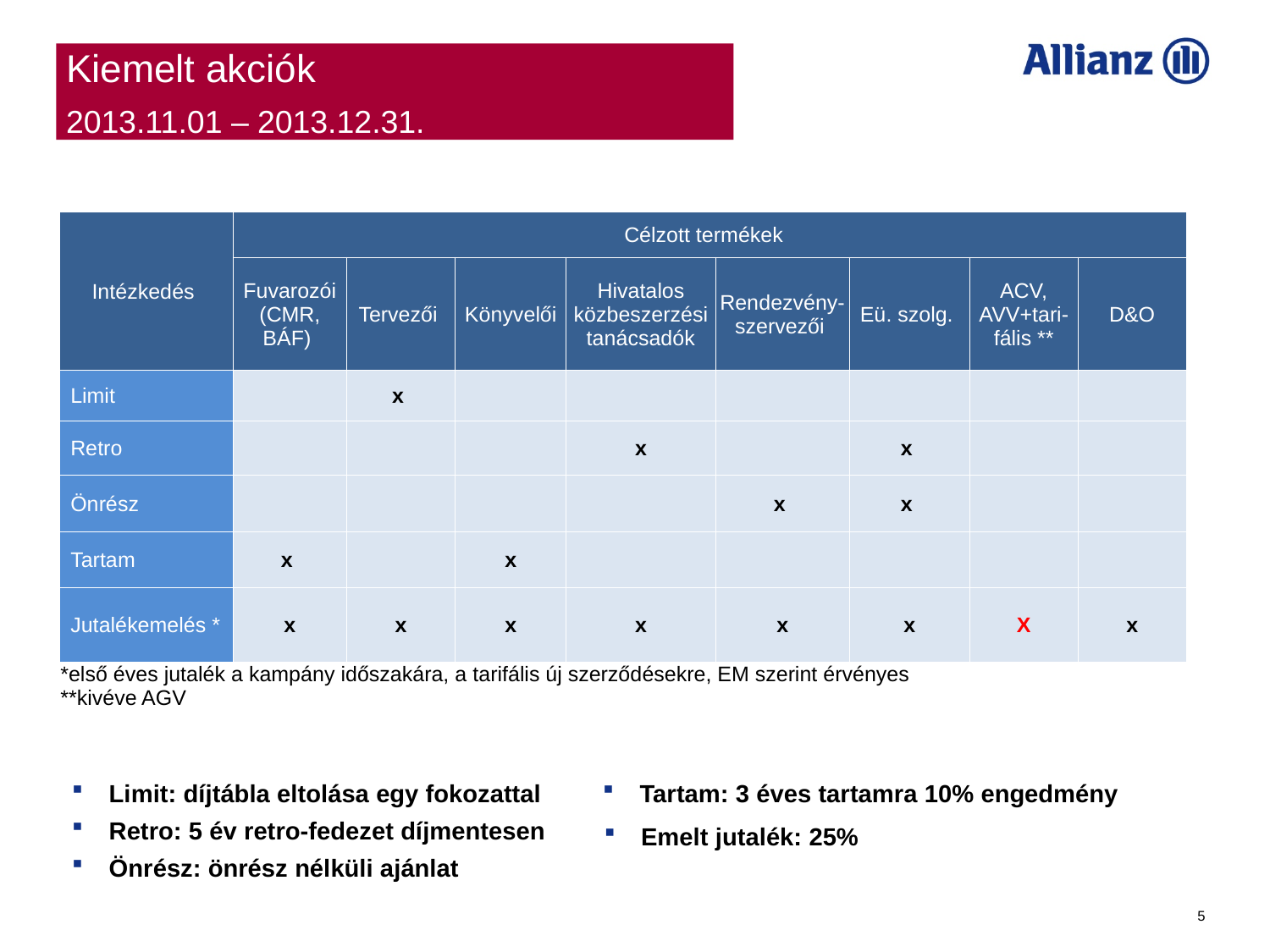

Kiemelt akciók
2013.11.01 – 2013.12.31.
| Intézkedés | Célzott termékek |  |  |  |  |  |  |  |
| --- | --- | --- | --- | --- | --- | --- | --- | --- |
|  | Fuvarozói (CMR, BÁF) | Tervezői | Könyvelői | Hivatalos közbeszerzési tanácsadók | Rendezvény-szervezői | Eü. szolg. | ACV, AVV+tari-fális \*\* | D&O |
| Limit |  | x |  |  |  |  |  |  |
| Retro |  |  |  | x |  | x |  |  |
| Önrész |  |  |  |  | x | x |  |  |
| Tartam | x |  | x |  |  |  |  |  |
| Jutalékemelés \* | x | x | x | x | x | x | X | x |
| \*első éves jutalék a kampány időszakára, a tarifális új szerződésekre, EM szerint érvényes \*\*kivéve AGV |  |  |  |  |  |  |  |  |
 Limit: díjtábla eltolása egy fokozattal
 Retro: 5 év retro-fedezet díjmentesen
 Önrész: önrész nélküli ajánlat
 Tartam: 3 éves tartamra 10% engedmény
 Emelt jutalék: 25%